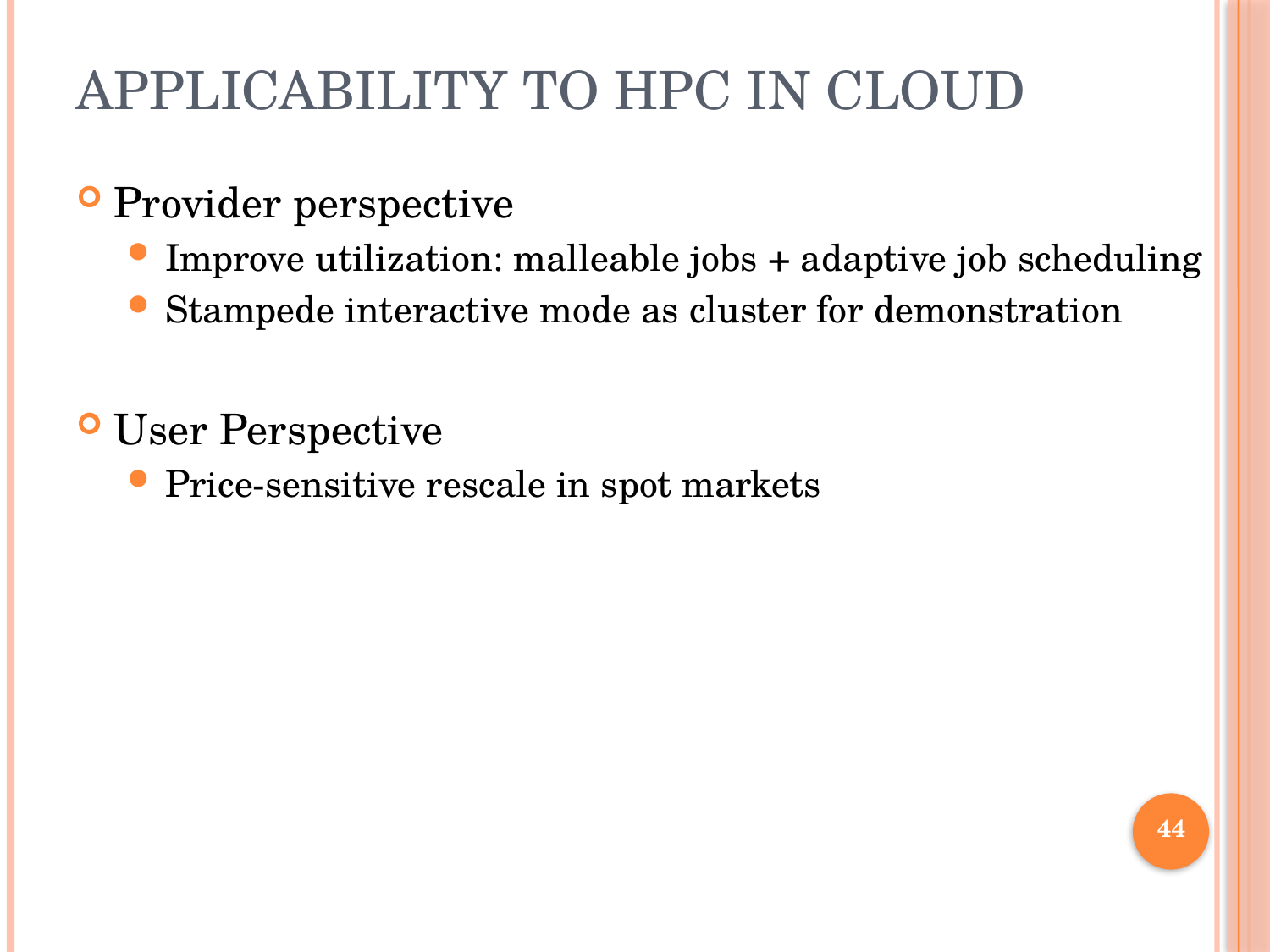

# Applicability to HPC in Cloud
Provider perspective
Improve utilization: malleable jobs + adaptive job scheduling
Stampede interactive mode as cluster for demonstration

User Perspective
Price-sensitive rescale in spot markets

44